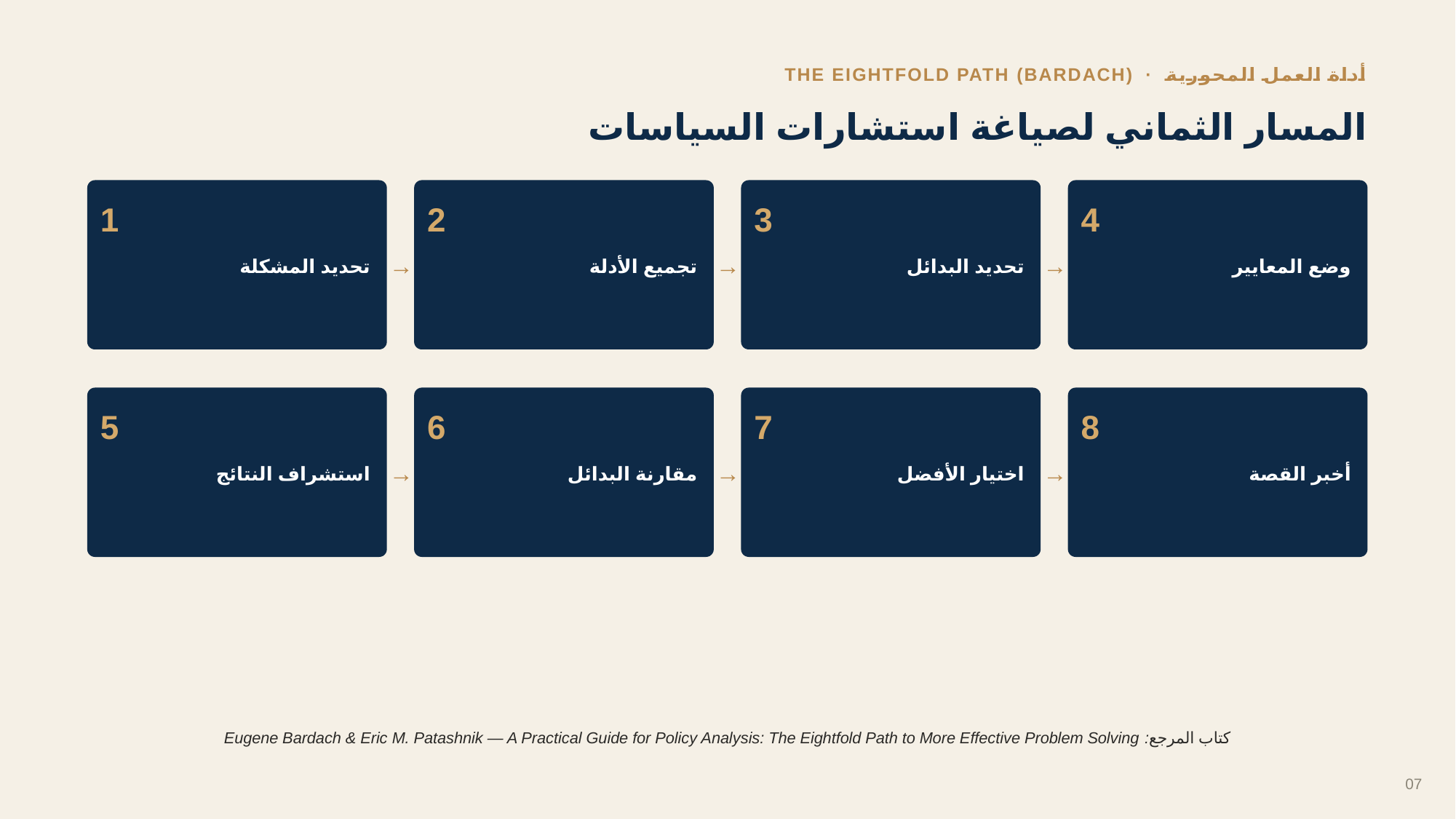

أداة العمل المحورية  ·  THE EIGHTFOLD PATH (BARDACH)
المسار الثماني لصياغة استشارات السياسات

1
2
3
4
→
→
→
تحديد المشكلة
تجميع الأدلة
تحديد البدائل
وضع المعايير

5
6
7
8
→
→
→
استشراف النتائج
مقارنة البدائل
اختيار الأفضل
أخبر القصة
كتاب المرجع: Eugene Bardach & Eric M. Patashnik — A Practical Guide for Policy Analysis: The Eightfold Path to More Effective Problem Solving
07